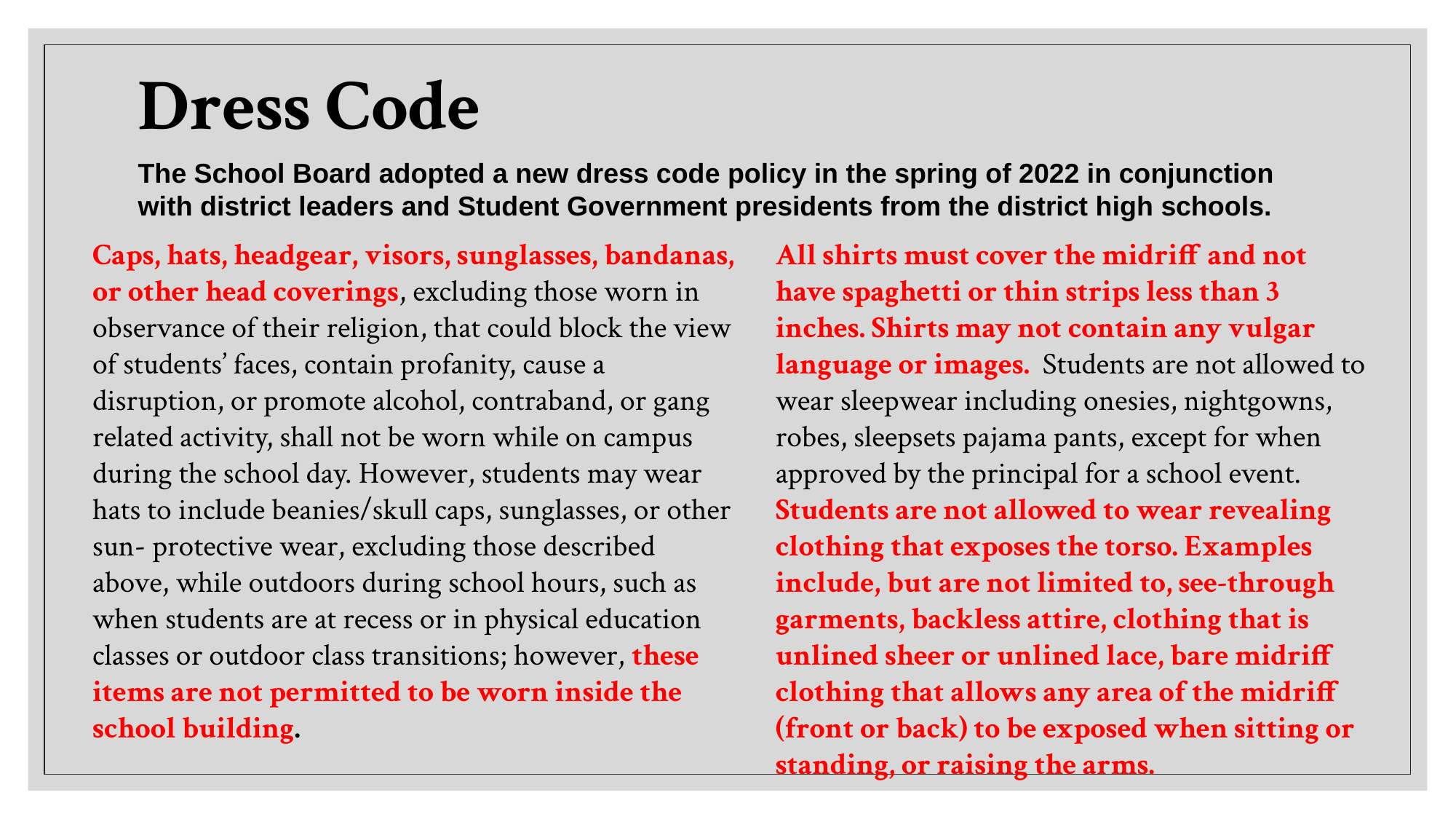

# Dress Code
The School Board adopted a new dress code policy in the spring of 2022 in conjunction with district leaders and Student Government presidents from the district high schools.

Caps, hats, headgear, visors, sunglasses, bandanas, or other head coverings, excluding those worn in observance of their religion, that could block the view of students’ faces, contain profanity, cause a
disruption, or promote alcohol, contraband, or gang related activity, shall not be worn while on campus during the school day. However, students may wear hats to include beanies/skull caps, sunglasses, or other sun- protective wear, excluding those described above, while outdoors during school hours, such as when students are at recess or in physical education classes or outdoor class transitions; however, these items are not permitted to be worn inside the school building.
All shirts must cover the midriff and not have spaghetti or thin strips less than 3 inches. Shirts may not contain any vulgar language or images.  Students are not allowed to wear sleepwear including onesies, nightgowns, robes, sleepsets pajama pants, except for when approved by the principal for a school event. Students are not allowed to wear revealing clothing that exposes the torso. Examples include, but are not limited to, see-through garments, backless attire, clothing that is unlined sheer or unlined lace, bare midriff clothing that allows any area of the midriff (front or back) to be exposed when sitting or standing, or raising the arms.